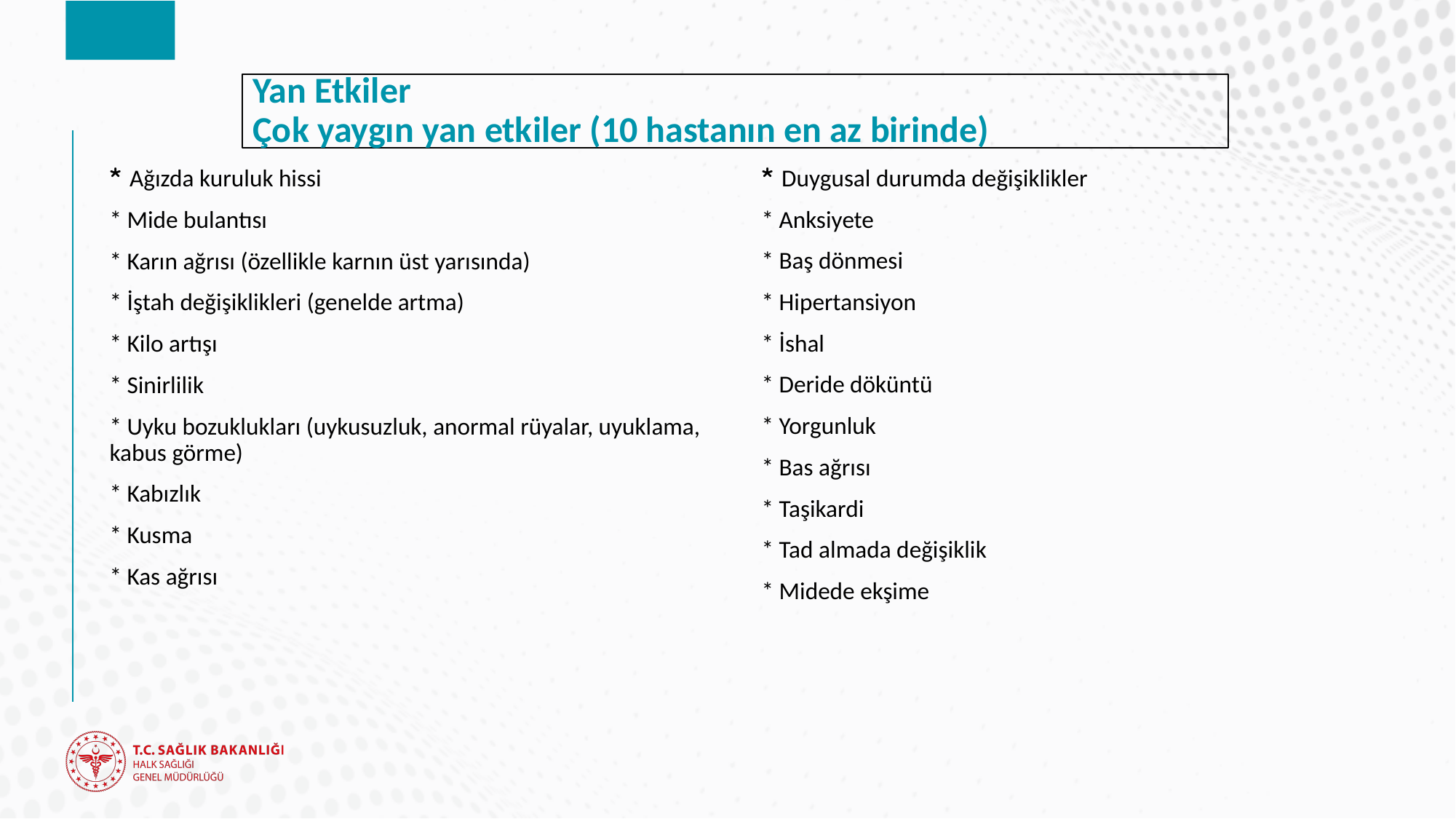

# Yan Etkiler Çok yaygın yan etkiler (10 hastanın en az birinde)
* Ağızda kuruluk hissi
* Mide bulantısı
* Karın ağrısı (özellikle karnın üst yarısında)
* İştah değişiklikleri (genelde artma)
* Kilo artışı
* Sinirlilik
* Uyku bozuklukları (uykusuzluk, anormal rüyalar, uyuklama, kabus görme)
* Kabızlık
* Kusma
* Kas ağrısı

* Duygusal durumda değişiklikler
* Anksiyete
* Baş dönmesi
* Hipertansiyon
* İshal
* Deride döküntü
* Yorgunluk
* Bas ağrısı
* Taşikardi
* Tad almada değişiklik
* Midede ekşime